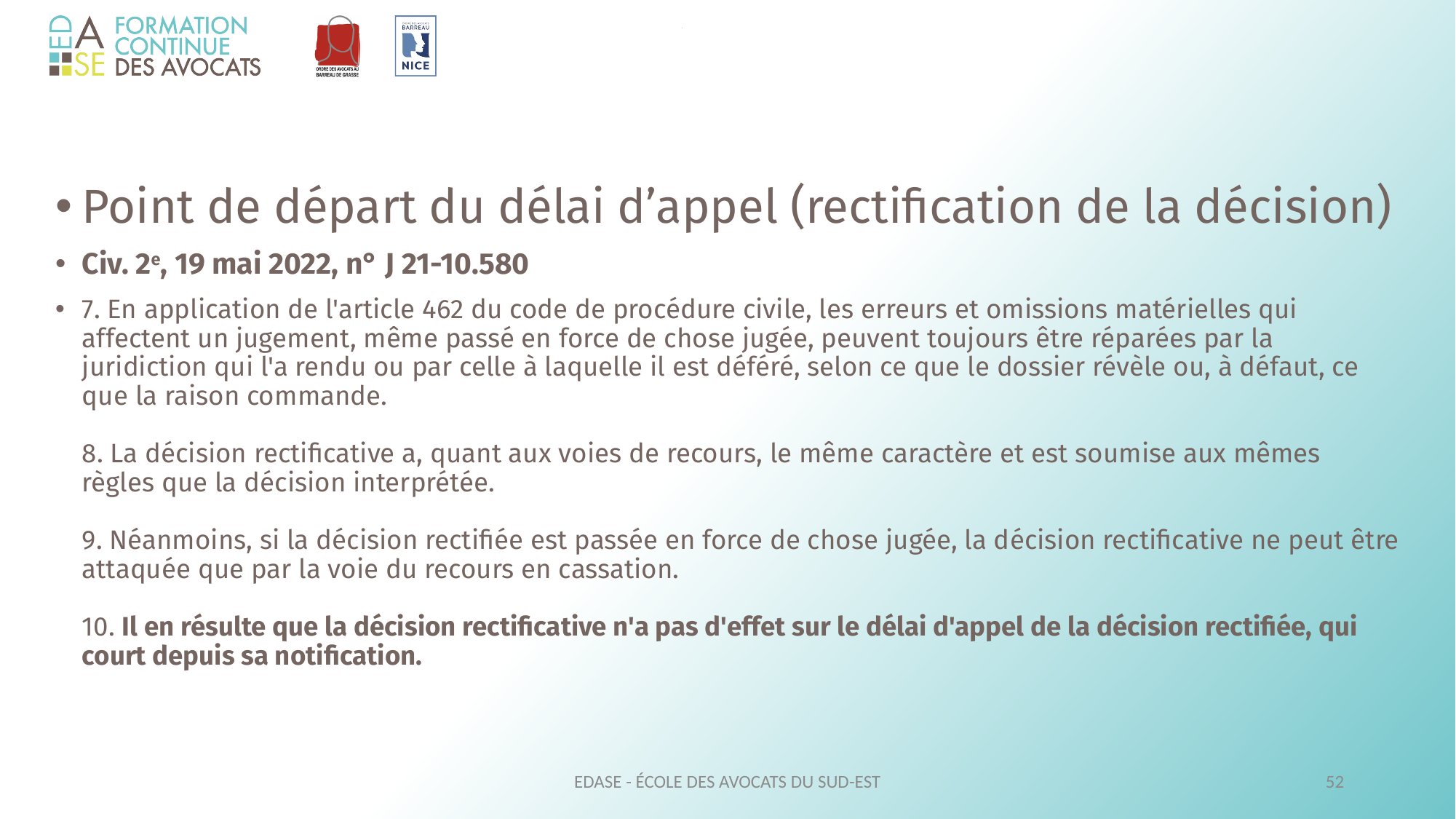

Point de départ du délai d’appel (rectification de la décision)
Civ. 2e, 19 mai 2022, n° J 21-10.580
7. En application de l'article 462 du code de procédure civile, les erreurs et omissions matérielles qui affectent un jugement, même passé en force de chose jugée, peuvent toujours être réparées par la juridiction qui l'a rendu ou par celle à laquelle il est déféré, selon ce que le dossier révèle ou, à défaut, ce que la raison commande.
8. La décision rectificative a, quant aux voies de recours, le même caractère et est soumise aux mêmes règles que la décision interprétée.
9. Néanmoins, si la décision rectifiée est passée en force de chose jugée, la décision rectificative ne peut être attaquée que par la voie du recours en cassation.
10. Il en résulte que la décision rectificative n'a pas d'effet sur le délai d'appel de la décision rectifiée, qui court depuis sa notification.

EDASE - ÉCOLE DES AVOCATS DU SUD-EST
52